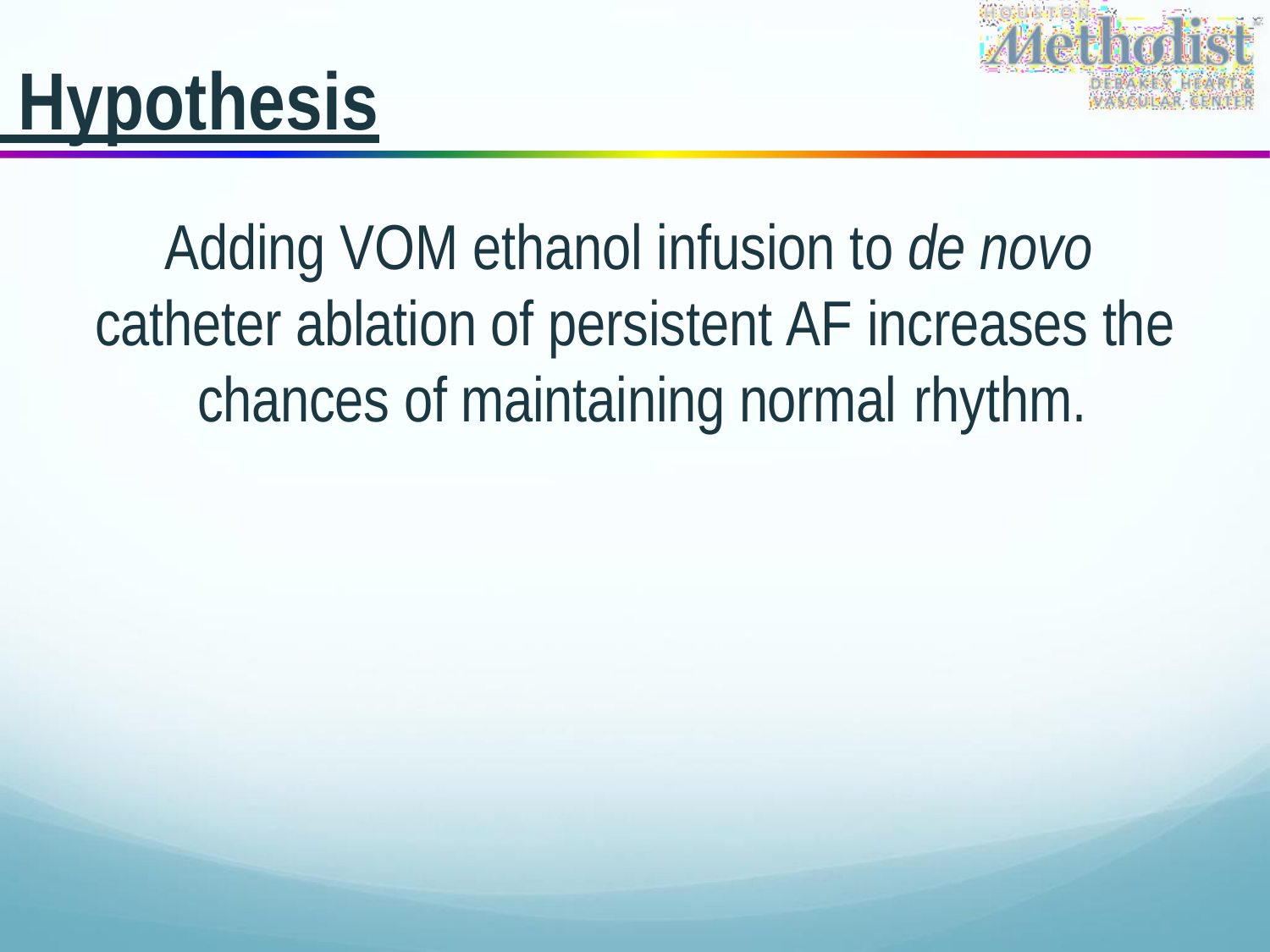

# Hypothesis
Adding VOM ethanol infusion to de novo  catheter ablation of persistent AF increases the  chances of maintaining normal rhythm.